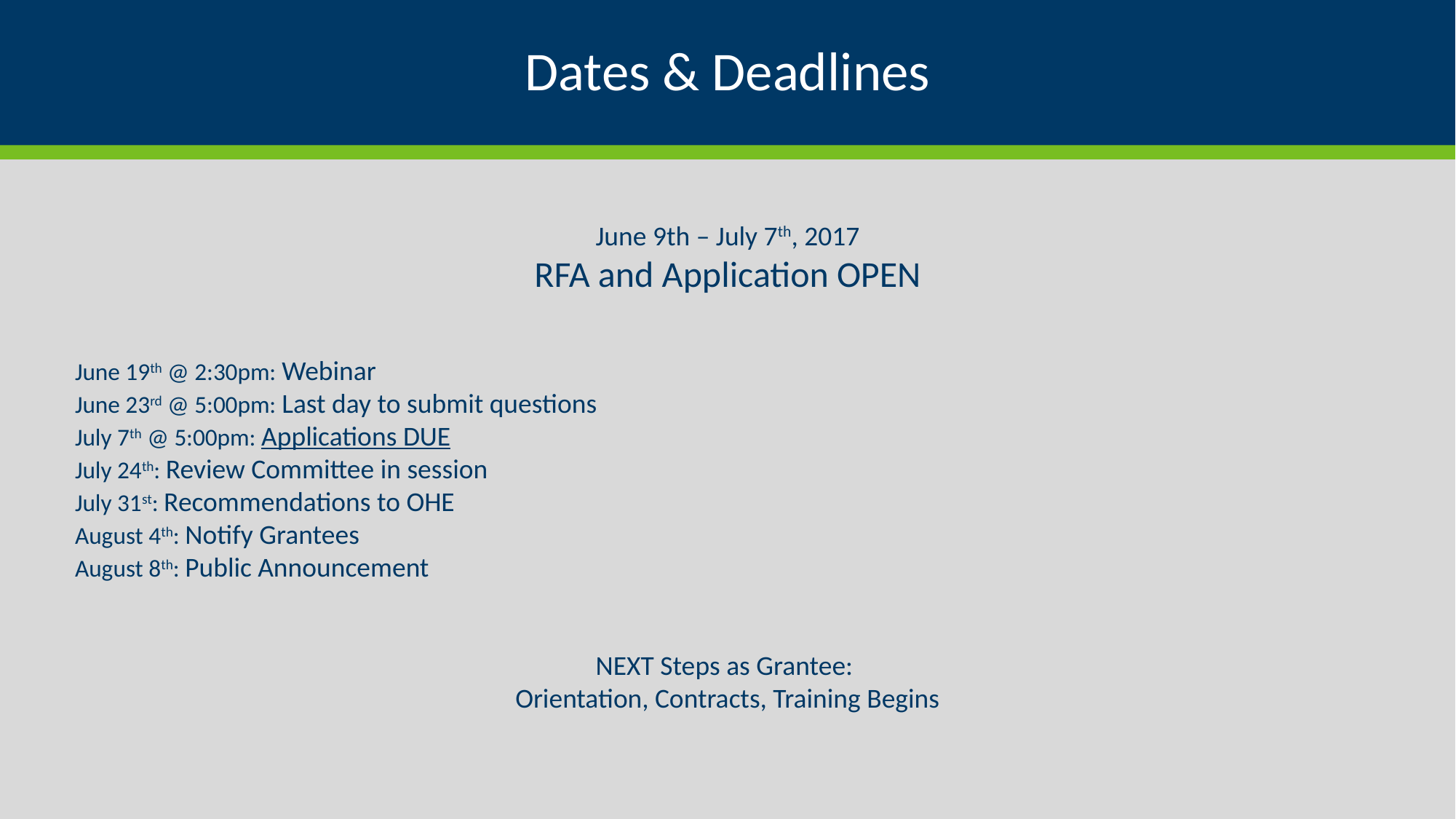

# Dates & Deadlines

June 9th – July 7th, 2017
RFA and Application OPEN

June 19th @ 2:30pm: Webinar
June 23rd @ 5:00pm: Last day to submit questions
July 7th @ 5:00pm: Applications DUE
July 24th: Review Committee in session
July 31st: Recommendations to OHE
August 4th: Notify Grantees
August 8th: Public Announcement

NEXT Steps as Grantee:
Orientation, Contracts, Training Begins